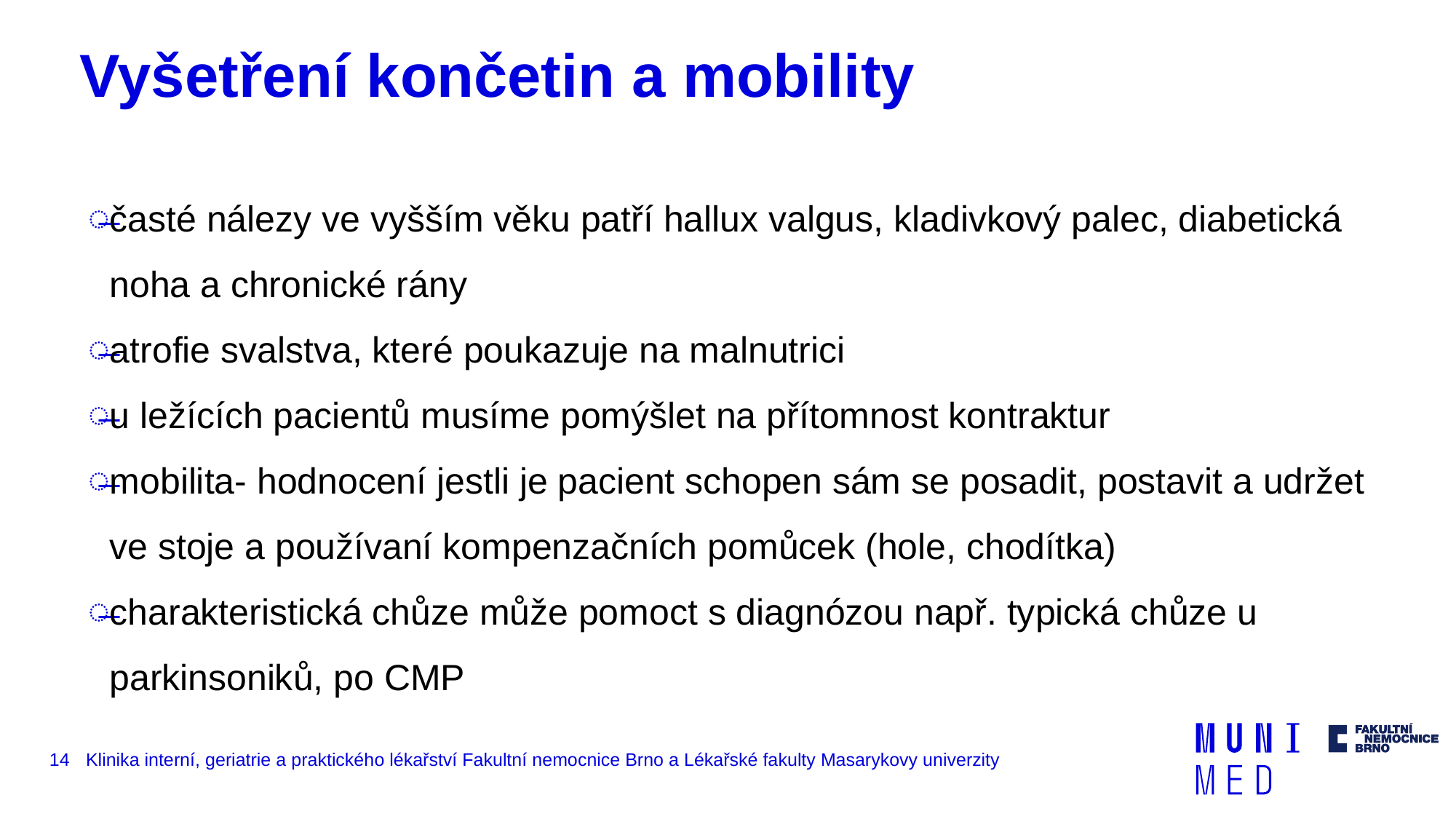

# Vyšetření končetin a mobility
časté nálezy ve vyšším věku patří hallux valgus, kladivkový palec, diabetická noha a chronické rány
atrofie svalstva, které poukazuje na malnutrici
u ležících pacientů musíme pomýšlet na přítomnost kontraktur
mobilita- hodnocení jestli je pacient schopen sám se posadit, postavit a udržet ve stoje a používaní kompenzačních pomůcek (hole, chodítka)
charakteristická chůze může pomoct s diagnózou např. typická chůze u parkinsoniků, po CMP

14
Klinika interní, geriatrie a praktického lékařství Fakultní nemocnice Brno a Lékařské fakulty Masarykovy univerzity